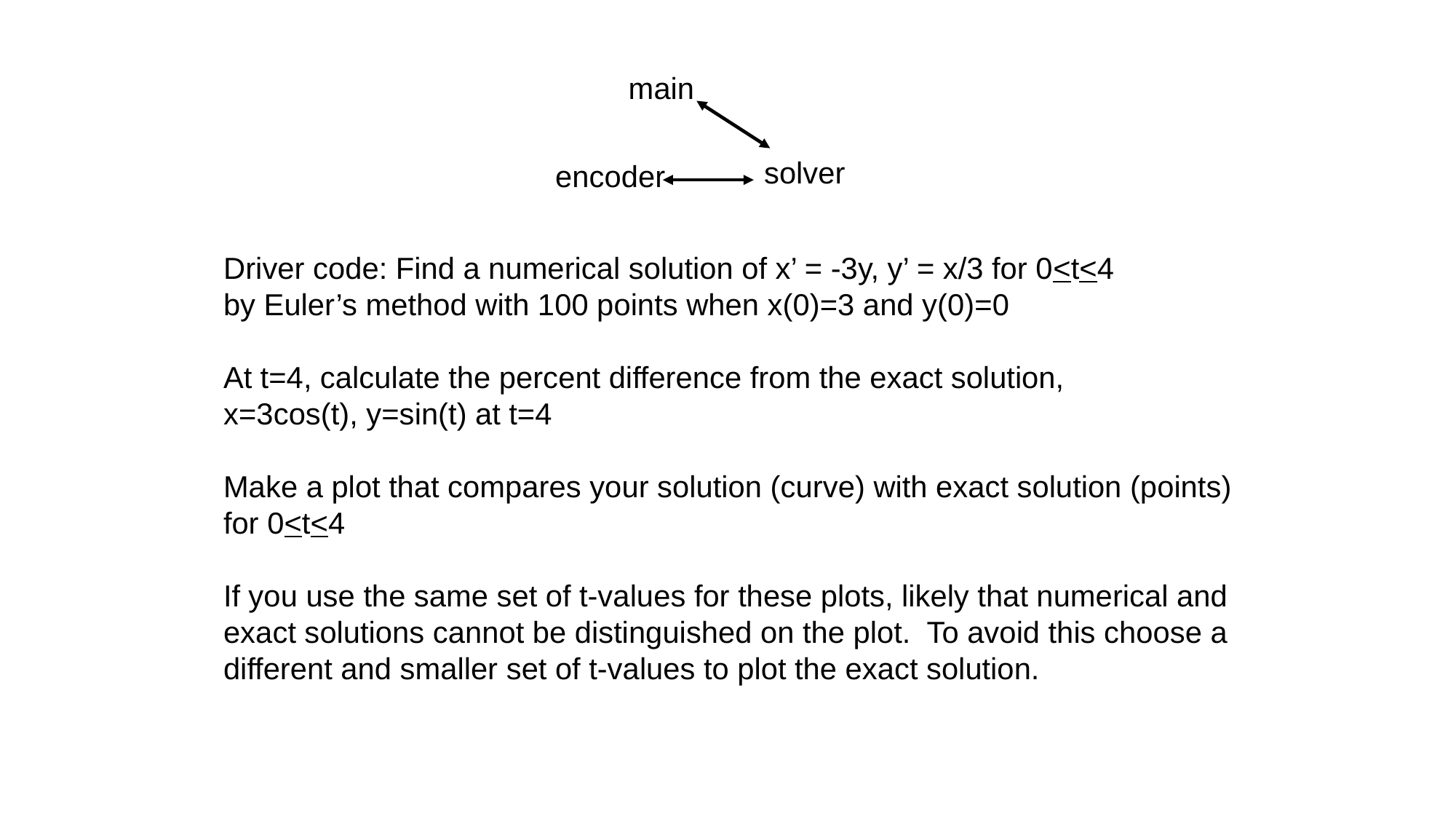

main
solver
encoder
Driver code: Find a numerical solution of x’ = -3y, y’ = x/3 for 0<t<4
by Euler’s method with 100 points when x(0)=3 and y(0)=0

At t=4, calculate the percent difference from the exact solution,
x=3cos(t), y=sin(t) at t=4

Make a plot that compares your solution (curve) with exact solution (points)
for 0<t<4

If you use the same set of t-values for these plots, likely that numerical and
exact solutions cannot be distinguished on the plot.  To avoid this choose a
different and smaller set of t-values to plot the exact solution.